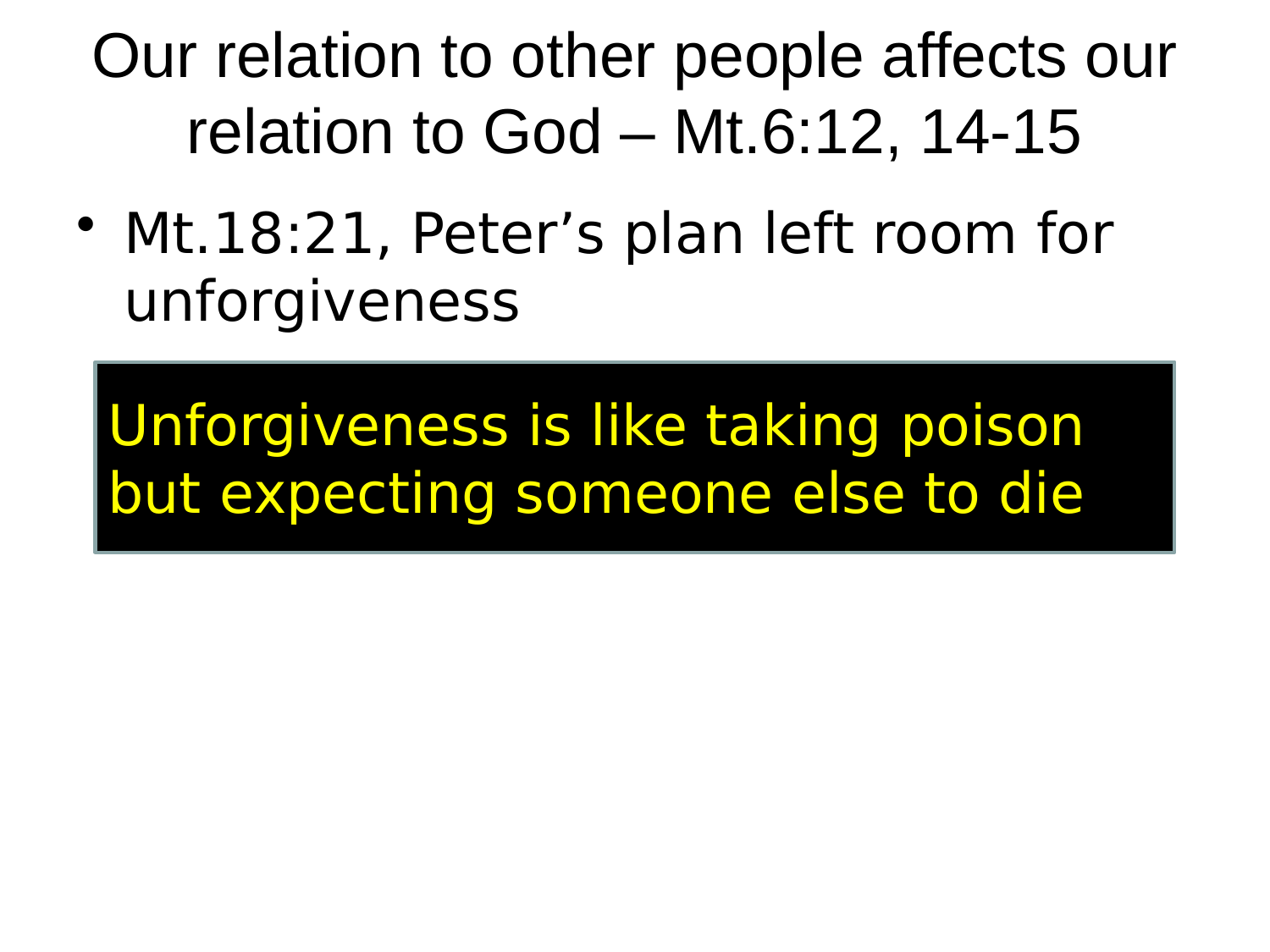

# Our relation to other people affects our relation to God – Mt.6:12, 14-15
Mt.18:21, Peter’s plan left room for unforgiveness
Unforgiveness is like taking poison but expecting someone else to die